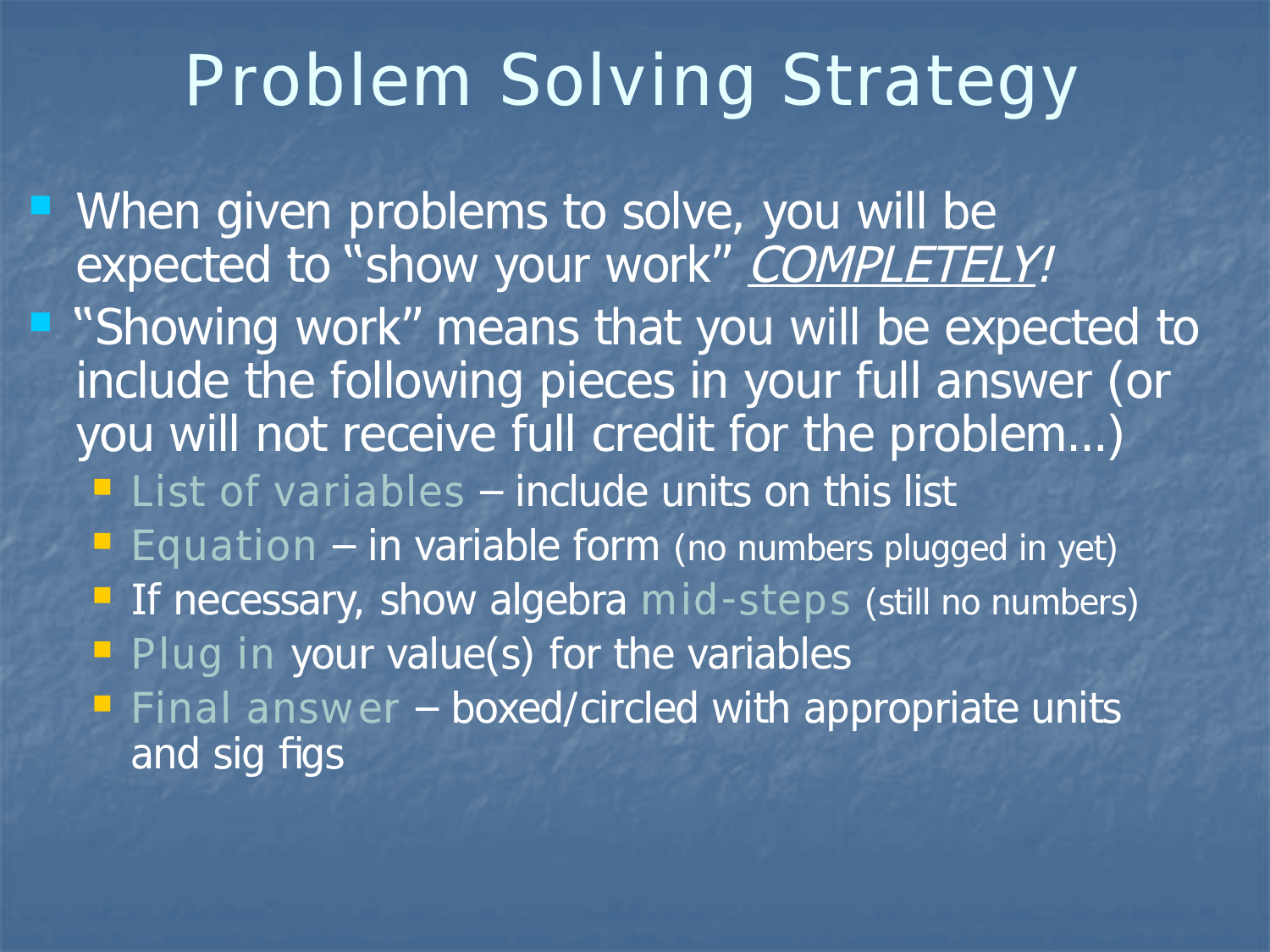

# Problem Solving Strategy
When given problems to solve, you will be expected to “show your work” COMPLETELY!
“Showing work” means that you will be expected to include the following pieces in your full answer (or you will not receive full credit for the problem…)
List of variables – include units on this list
Equation – in variable form (no numbers plugged in yet)
If necessary, show algebra mid-steps (still no numbers)
Plug in your value(s) for the variables
Final answer – boxed/circled with appropriate units and sig figs